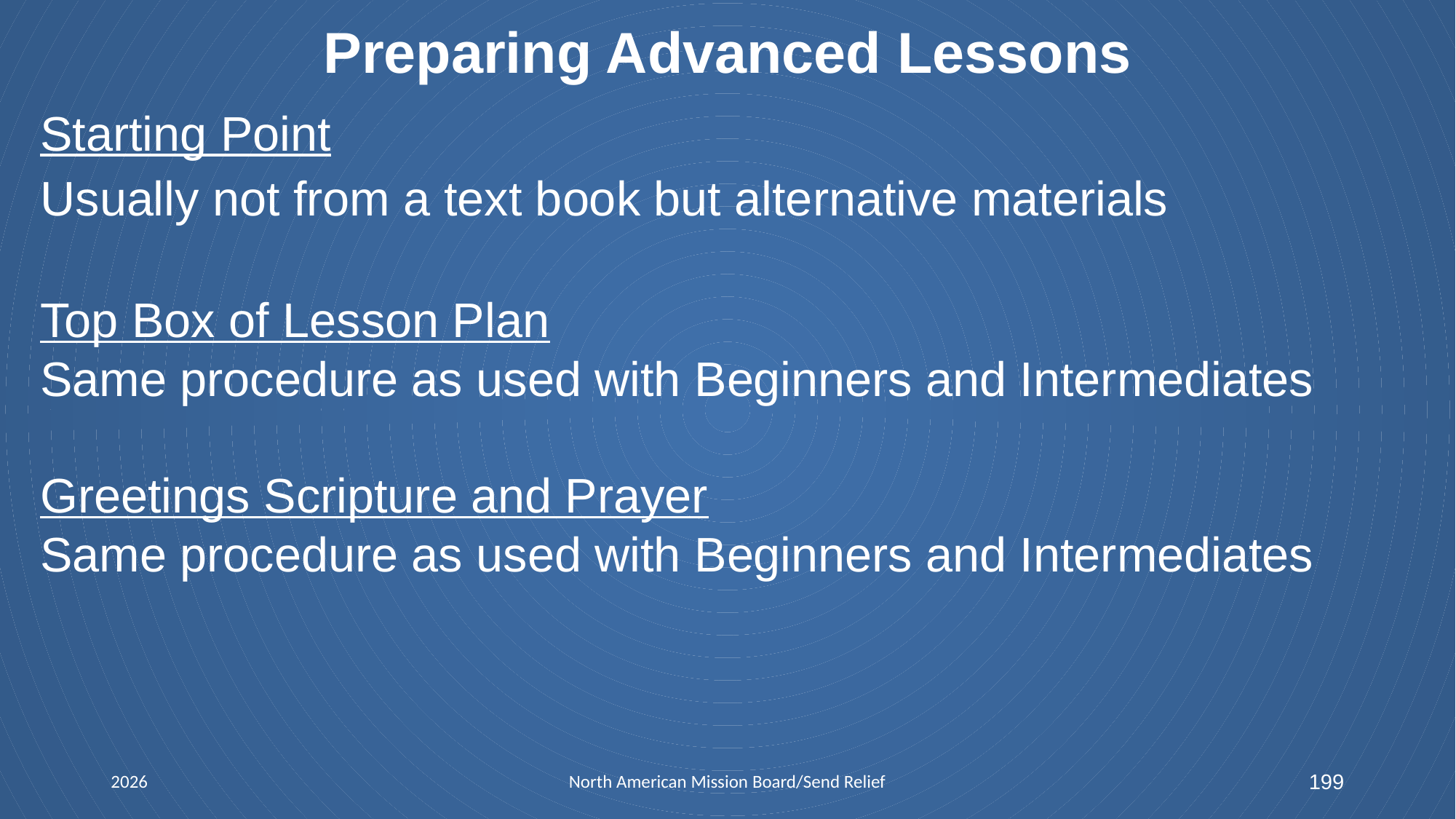

# Preparing Advanced Lessons
Starting Point
Usually not from a text book but alternative materials

Top Box of Lesson Plan
Same procedure as used with Beginners and Intermediates

Greetings Scripture and Prayer
Same procedure as used with Beginners and Intermediates
2026
North American Mission Board/Send Relief
199